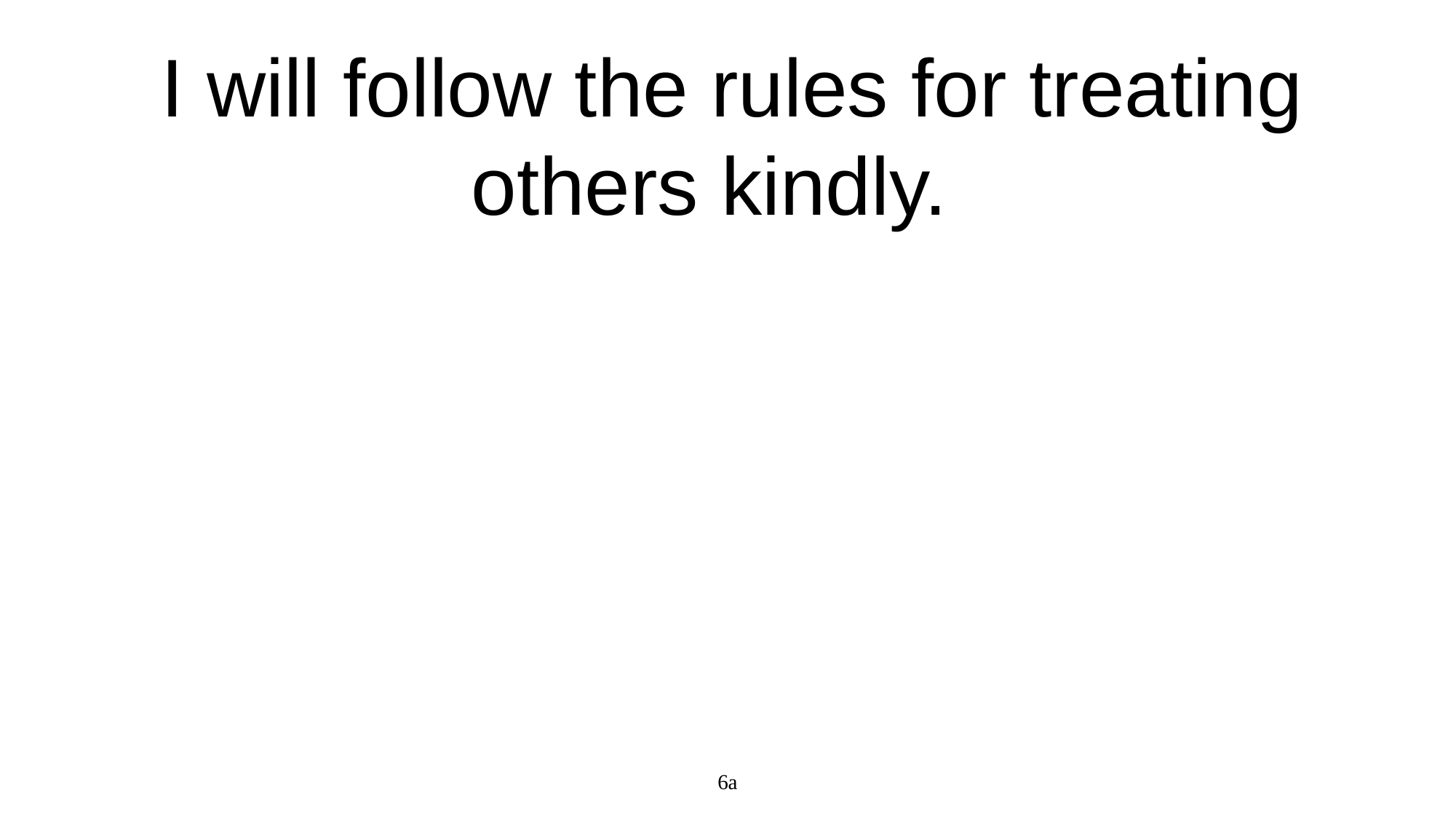

I will follow the rules for treating others kindly.
6a